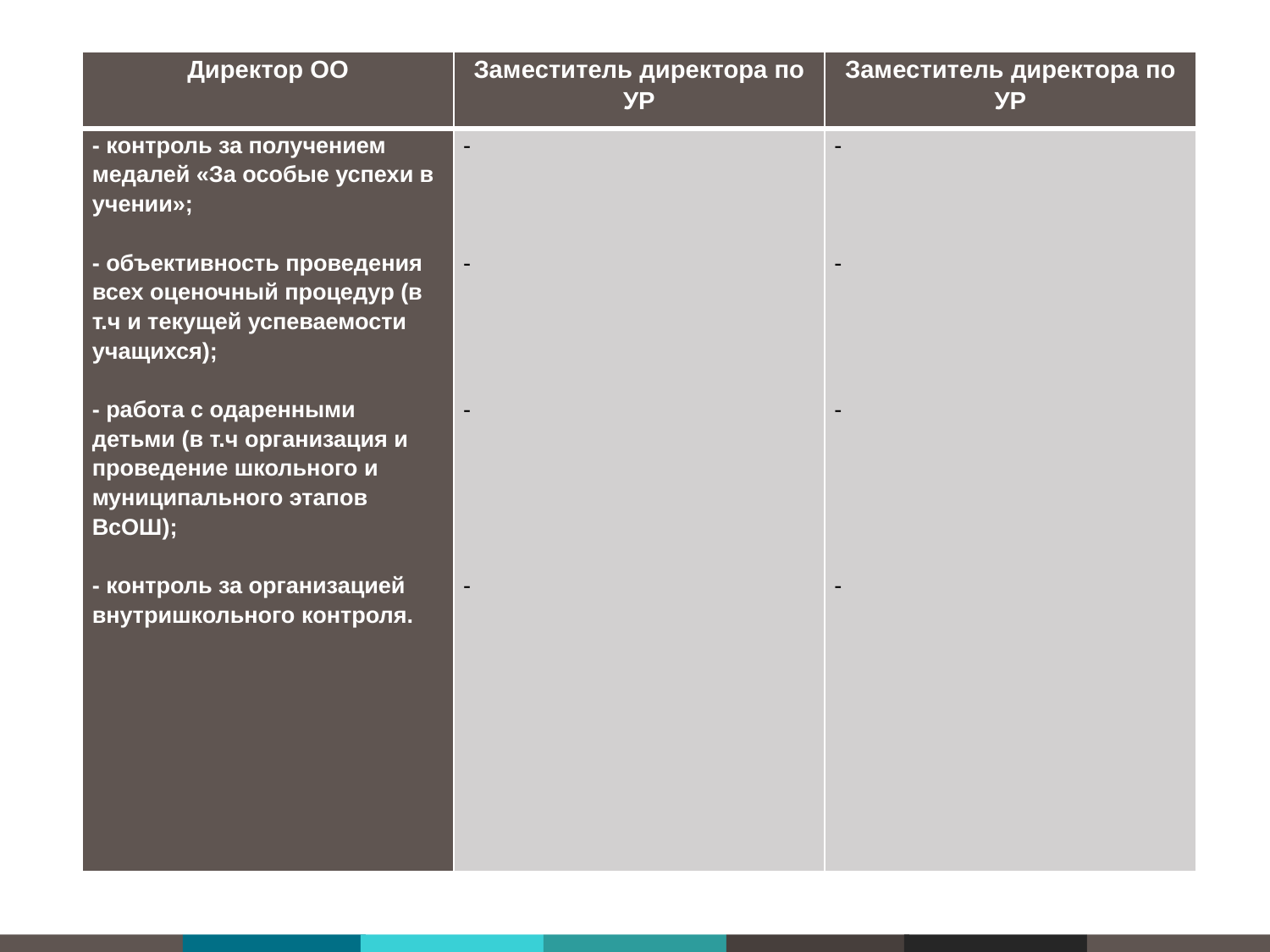

| Директор ОО | Заместитель директора по УР | Заместитель директора по УР |
| --- | --- | --- |
| - контроль за получением медалей «За особые успехи в учении»;   - объективность проведения всех оценочный процедур (в т.ч и текущей успеваемости учащихся);   - работа с одаренными детьми (в т.ч организация и проведение школьного и муниципального этапов ВсОШ);   - контроль за организацией внутришкольного контроля. | -       -         -           - | -       -         -           - |